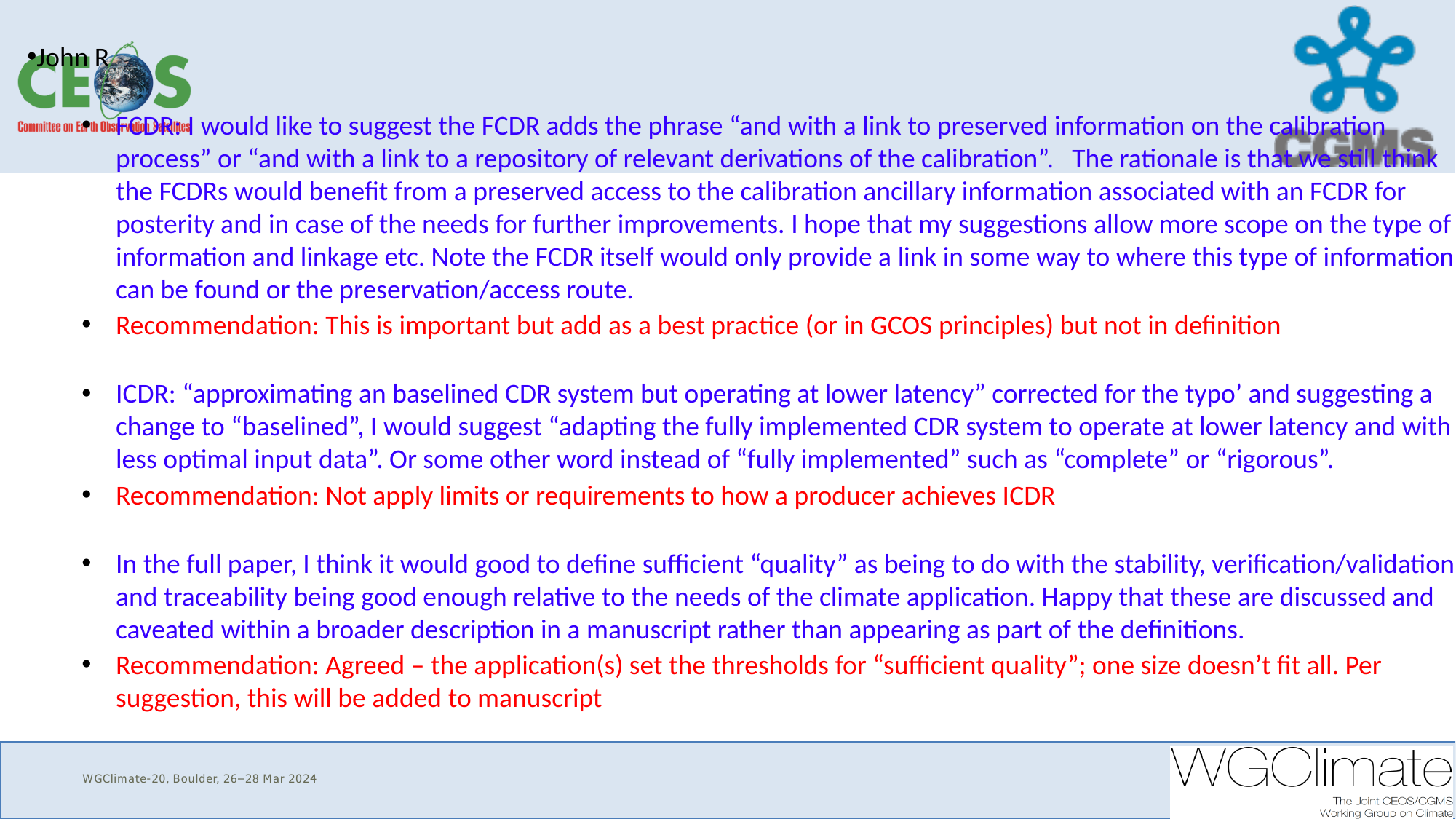

John R

FCDR: I would like to suggest the FCDR adds the phrase “and with a link to preserved information on the calibration process” or “and with a link to a repository of relevant derivations of the calibration”.   The rationale is that we still think the FCDRs would benefit from a preserved access to the calibration ancillary information associated with an FCDR for posterity and in case of the needs for further improvements. I hope that my suggestions allow more scope on the type of information and linkage etc. Note the FCDR itself would only provide a link in some way to where this type of information can be found or the preservation/access route.
Recommendation: This is important but add as a best practice (or in GCOS principles) but not in definition
ICDR: “approximating an baselined CDR system but operating at lower latency” corrected for the typo’ and suggesting a change to “baselined”, I would suggest “adapting the fully implemented CDR system to operate at lower latency and with less optimal input data”. Or some other word instead of “fully implemented” such as “complete” or “rigorous”.
Recommendation: Not apply limits or requirements to how a producer achieves ICDR
In the full paper, I think it would good to define sufficient “quality” as being to do with the stability, verification/validation and traceability being good enough relative to the needs of the climate application. Happy that these are discussed and caveated within a broader description in a manuscript rather than appearing as part of the definitions.
Recommendation: Agreed – the application(s) set the thresholds for “sufficient quality”; one size doesn’t fit all. Per suggestion, this will be added to manuscript